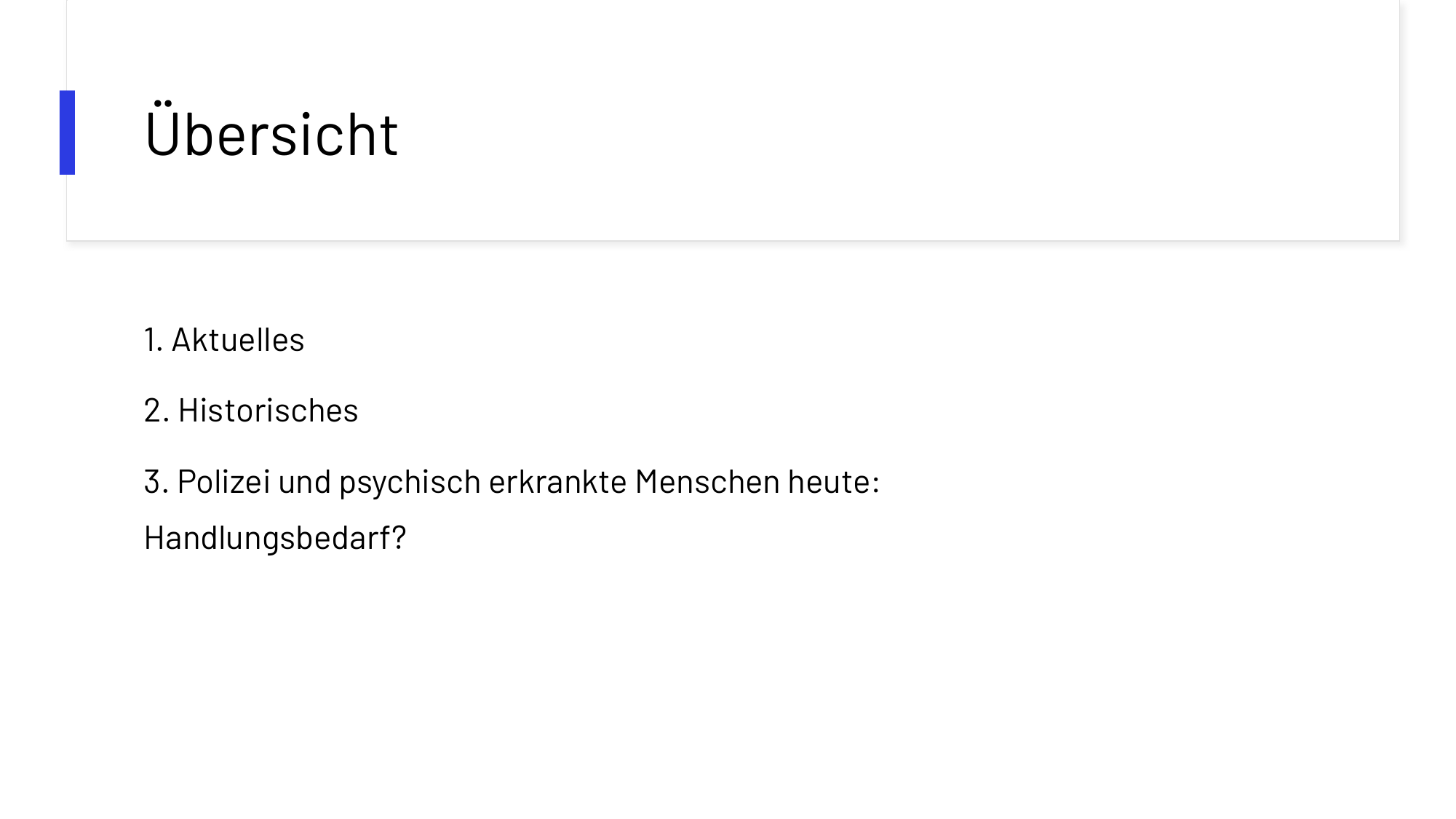

# Übersicht

1. Aktuelles
2. Historisches
3. Polizei und psychisch erkrankte Menschen heute:  Handlungsbedarf?